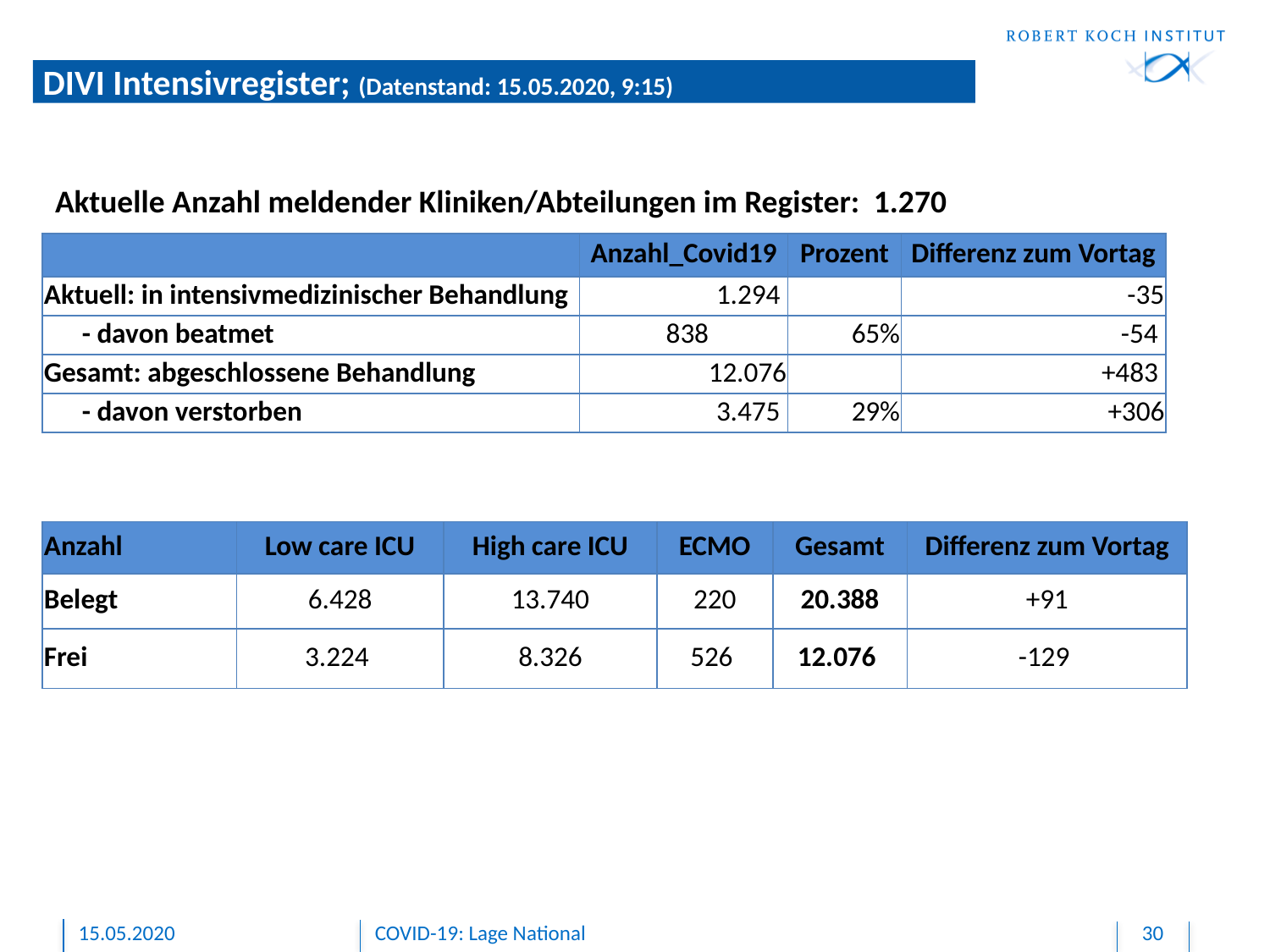

# DIVI Intensivregister; (Datenstand: 15.05.2020, 9:15)
Aktuelle Anzahl meldender Kliniken/Abteilungen im Register:  1.270
|  | Anzahl\_Covid19 | Prozent | Differenz zum Vortag |
| --- | --- | --- | --- |
| Aktuell: in intensivmedizinischer Behandlung | 1.294 |  | -35 |
| - davon beatmet | 838 | 65% | -54 |
| Gesamt: abgeschlossene Behandlung | 12.076 |  | +483 |
| - davon verstorben | 3.475 | 29% | +306 |
| Anzahl | Low care ICU | High care ICU | ECMO | Gesamt | Differenz zum Vortag |
| --- | --- | --- | --- | --- | --- |
| Belegt | 6.428 | 13.740 | 220 | 20.388 | +91 |
| Frei | 3.224 | 8.326 | 526 | 12.076 | -129 |
15.05.2020
COVID-19: Lage National
30